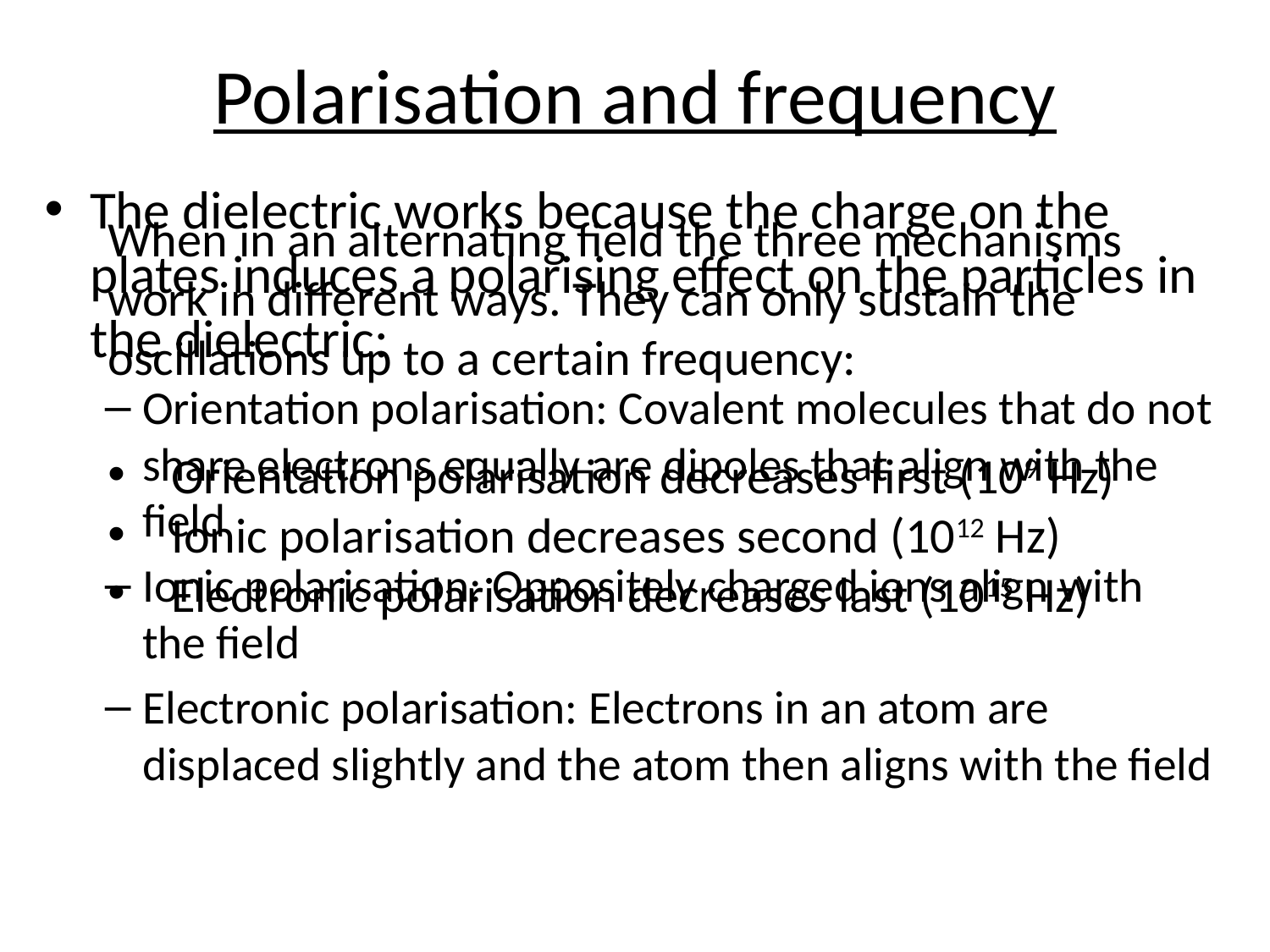

# Polarisation and frequency
The dielectric works because the charge on the plates induces a polarising effect on the particles in the dielectric:
Orientation polarisation: Covalent molecules that do not share electrons equally are dipoles that align with the field
Ionic polarisation: Oppositely charged ions align with the field
Electronic polarisation: Electrons in an atom are displaced slightly and the atom then aligns with the field
When in an alternating field the three mechanisms work in different ways. They can only sustain the oscillations up to a certain frequency:

Orientation polarisation decreases first (109 Hz)
Ionic polarisation decreases second (1012 Hz)
Electronic polarisation decreases last (1015 Hz)